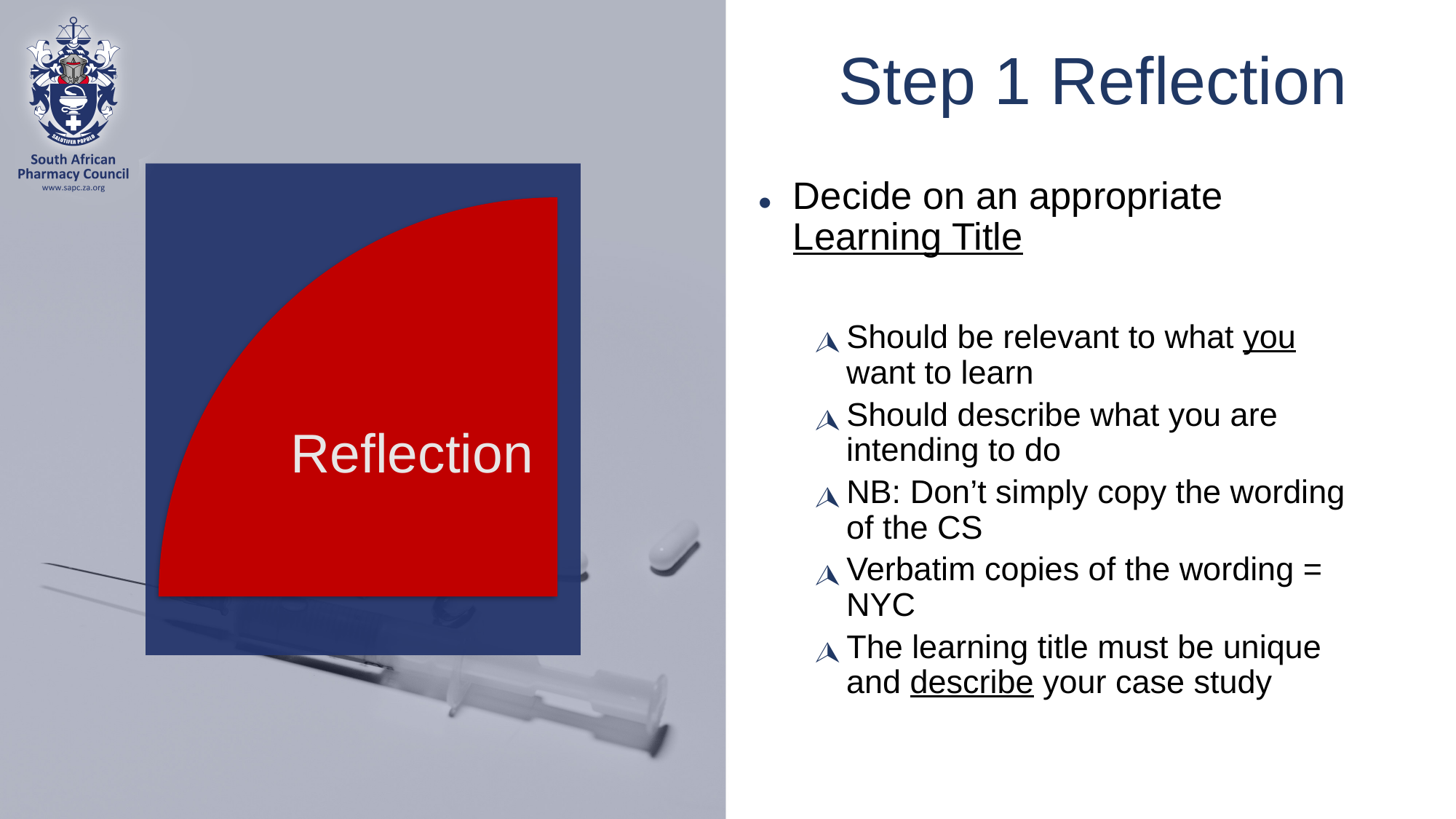

# Step 1 Reflection
Decide on an appropriate Learning Title

Should be relevant to what you want to learn
Should describe what you are intending to do
NB: Don’t simply copy the wording of the CS
Verbatim copies of the wording = NYC
The learning title must be unique and describe your case study

Reflection